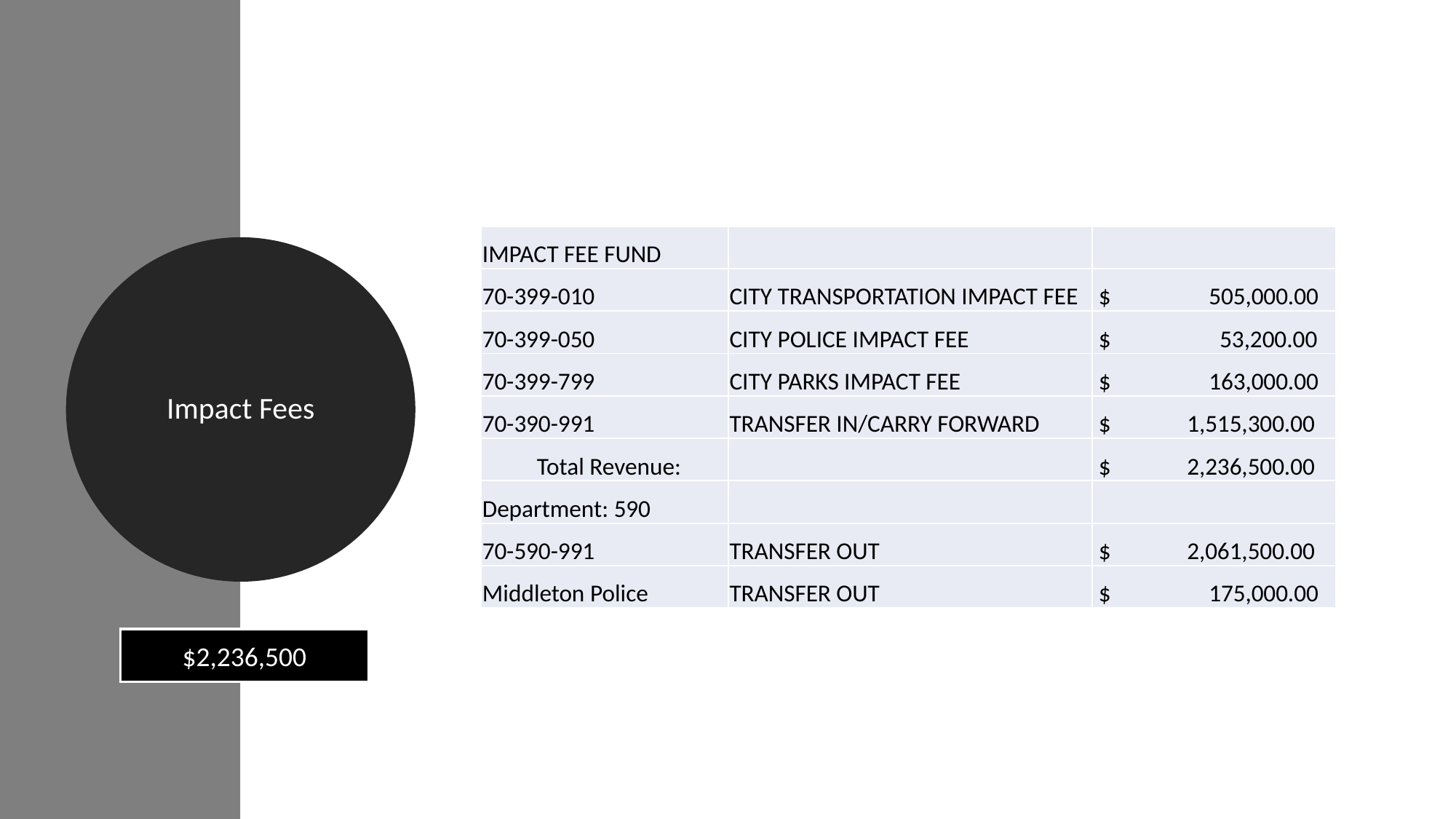

| IMPACT FEE FUND |  |  |
| --- | --- | --- |
| 70-399-010 | CITY TRANSPORTATION IMPACT FEE | $ 505,000.00 |
| 70-399-050 | CITY POLICE IMPACT FEE | $ 53,200.00 |
| 70-399-799 | CITY PARKS IMPACT FEE | $ 163,000.00 |
| 70-390-991 | TRANSFER IN/CARRY FORWARD | $ 1,515,300.00 |
| Total Revenue: |  | $ 2,236,500.00 |
| Department: 590 |  |  |
| 70-590-991 | TRANSFER OUT | $ 2,061,500.00 |
| Middleton Police | TRANSFER OUT | $ 175,000.00 |
Impact Fees
$2,236,500